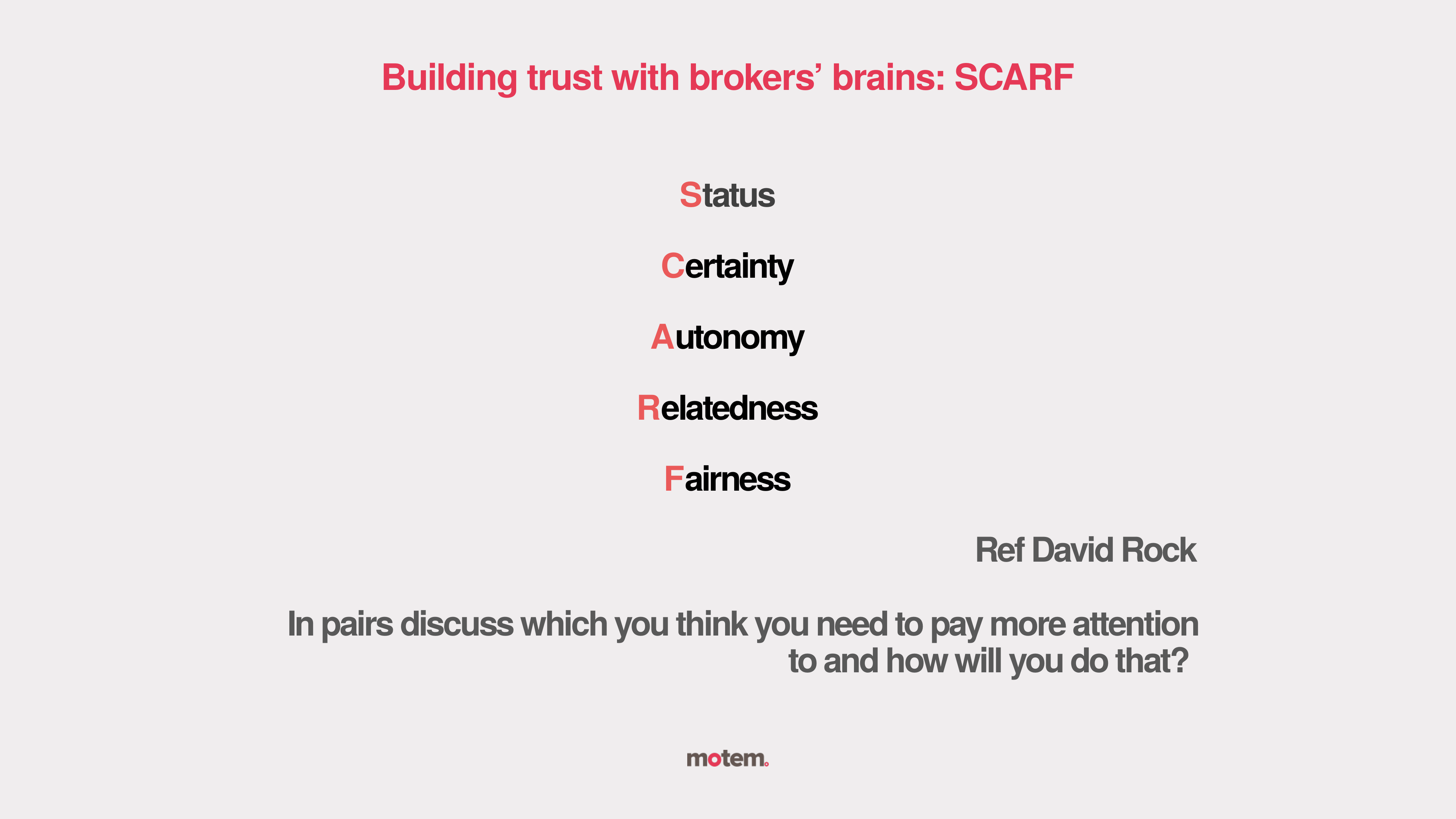

Status
Certainty
Autonomy
Relatedness
Fairness
Ref David Rock
In pairs discuss which you think you need to pay more attention to and how will you do that?

Building trust with brokers’ brains: SCARF